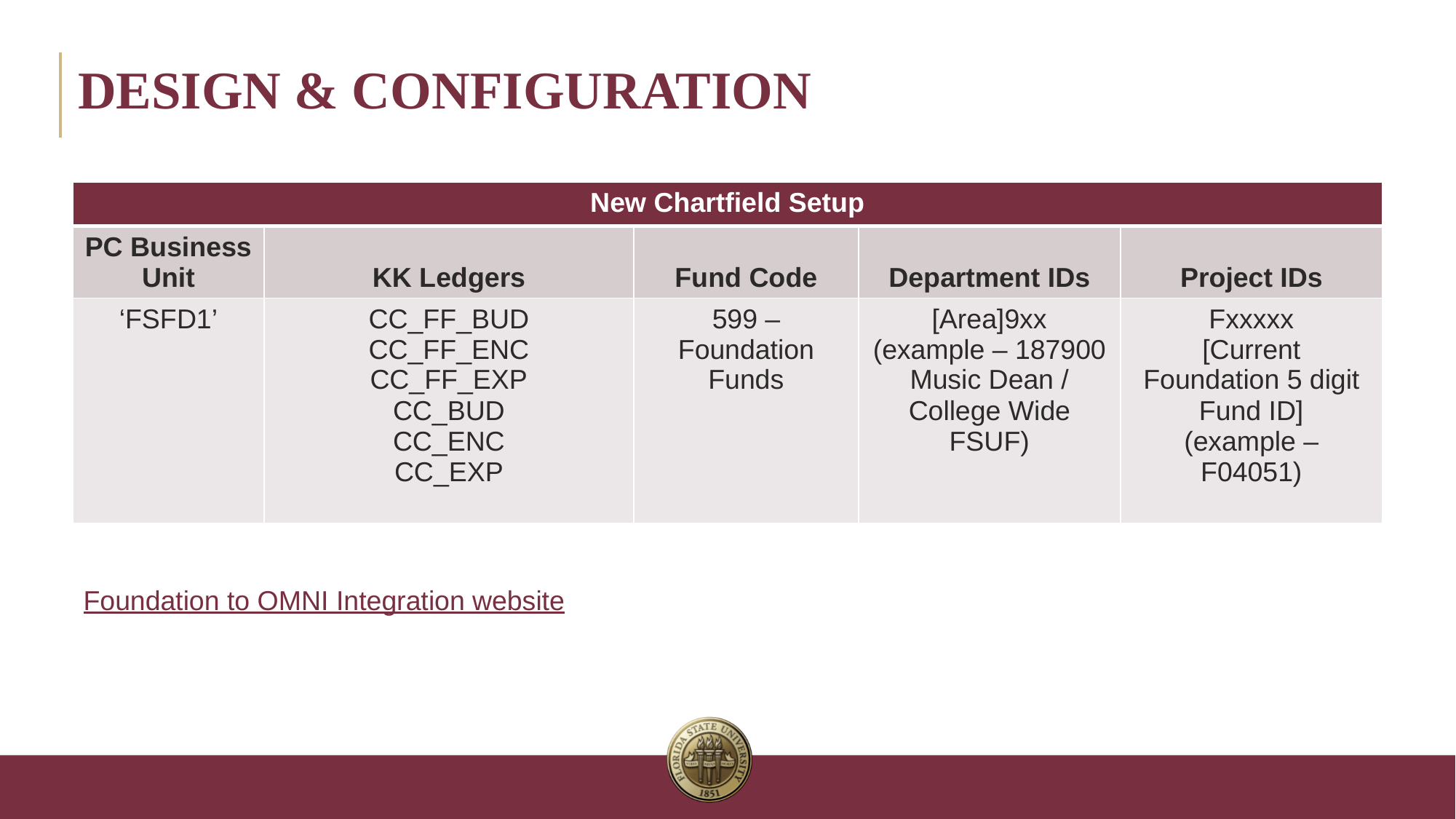

# Design & Configuration
| New Chartfield Setup |  |  |  |  |
| --- | --- | --- | --- | --- |
| PC Business Unit | KK Ledgers | Fund Code | Department IDs | Project IDs |
| ‘FSFD1’ | CC\_FF\_BUD CC\_FF\_ENC CC\_FF\_EXP CC\_BUD CC\_ENC CC\_EXP | 599 – Foundation Funds | [Area]9xx (example – 187900 Music Dean / College Wide FSUF) | Fxxxxx [Current Foundation 5 digit Fund ID] (example – F04051) |
Foundation to OMNI Integration website